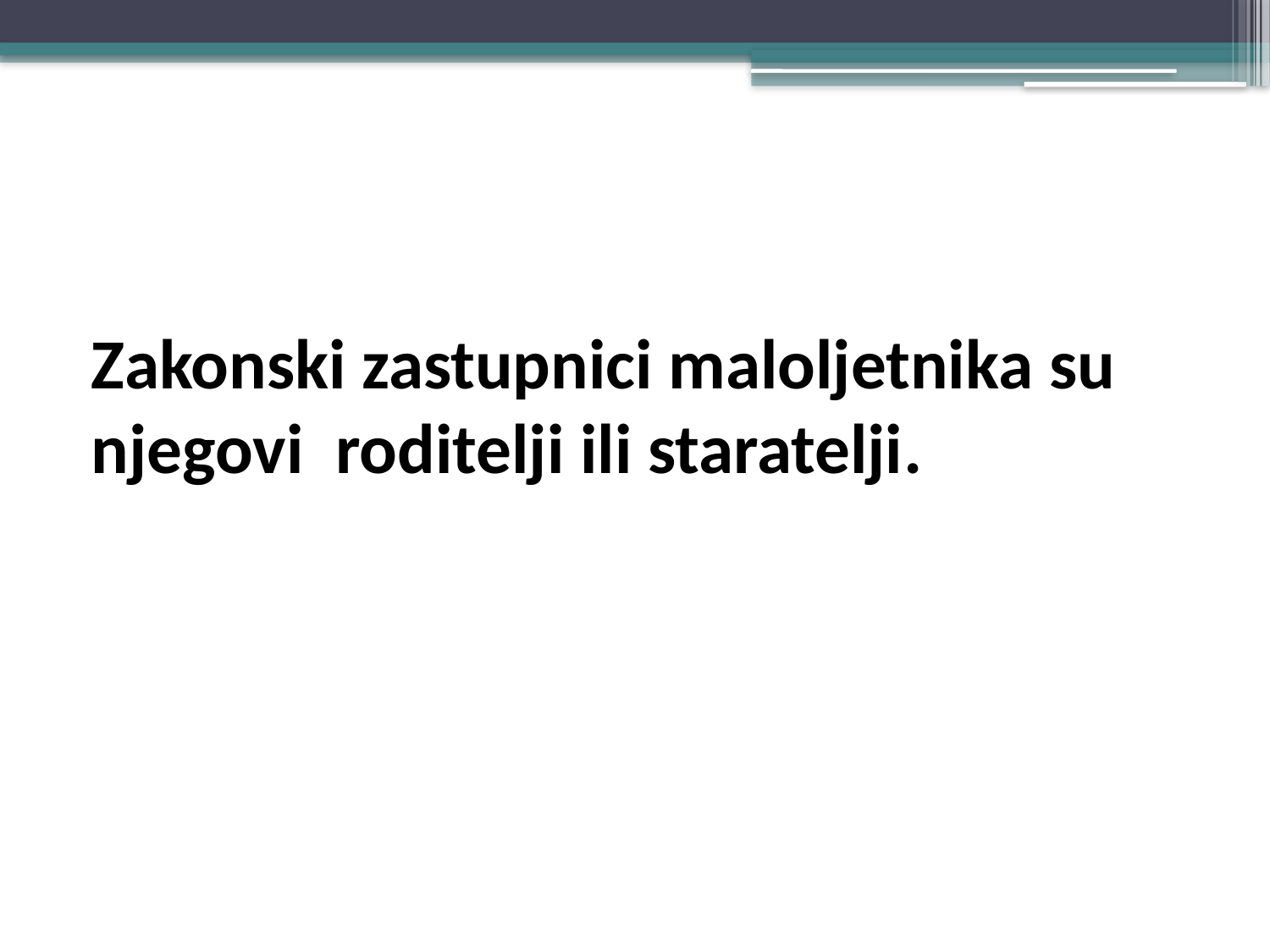

#
Zakonski zastupnici maloljetnika su njegovi  roditelji ili staratelji.